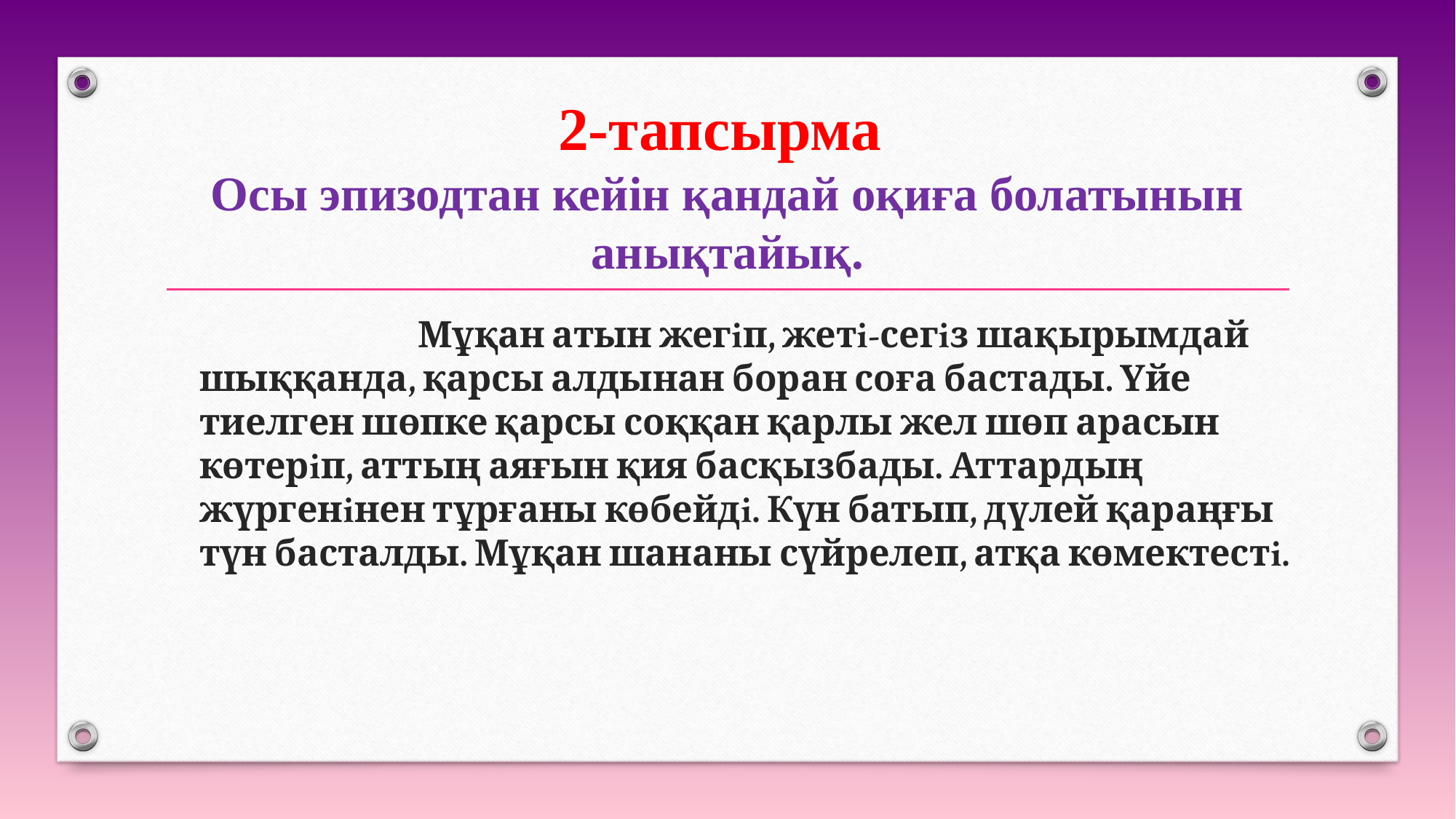

# 2-тапсырма Осы эпизодтан кейін қандай оқиға болатынын анықтайық.
			Мұқан атын жегiп, жетi-сегiз шақырымдай шыққанда, қарсы алдынан боран соға бастады. Үйе тиелген шөпке қарсы соққан қарлы жел шөп арасын көтерiп, аттың аяғын қия басқызбады. Аттардың жүргенiнен тұрғаны көбейдi. Күн батып, дүлей қараңғы түн басталды. Мұқан шананы сүйрелеп, атқа көмектестi.